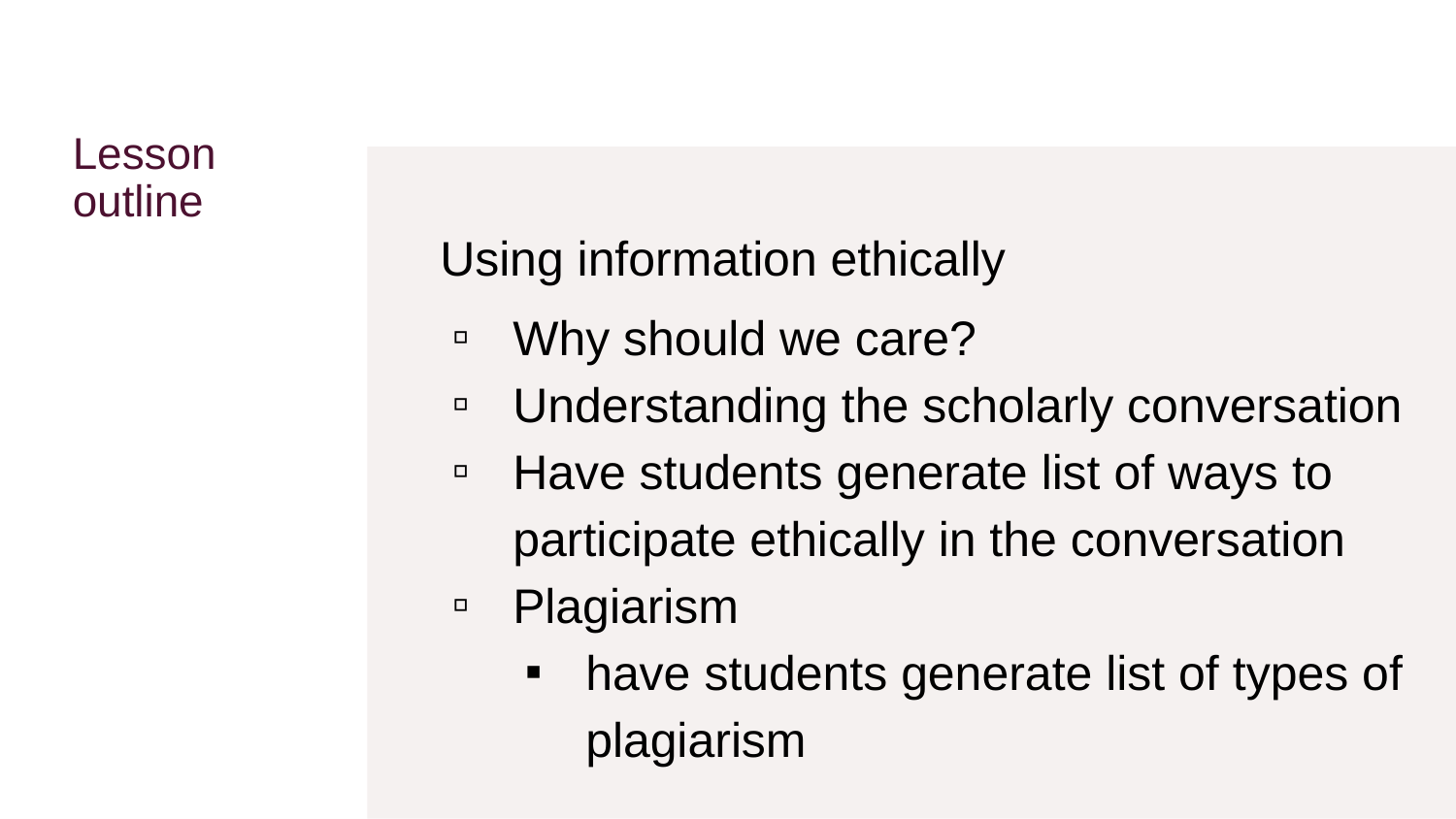

# Lesson outline
Using information ethically
Why should we care?
Understanding the scholarly conversation
Have students generate list of ways to participate ethically in the conversation
Plagiarism
have students generate list of types of plagiarism